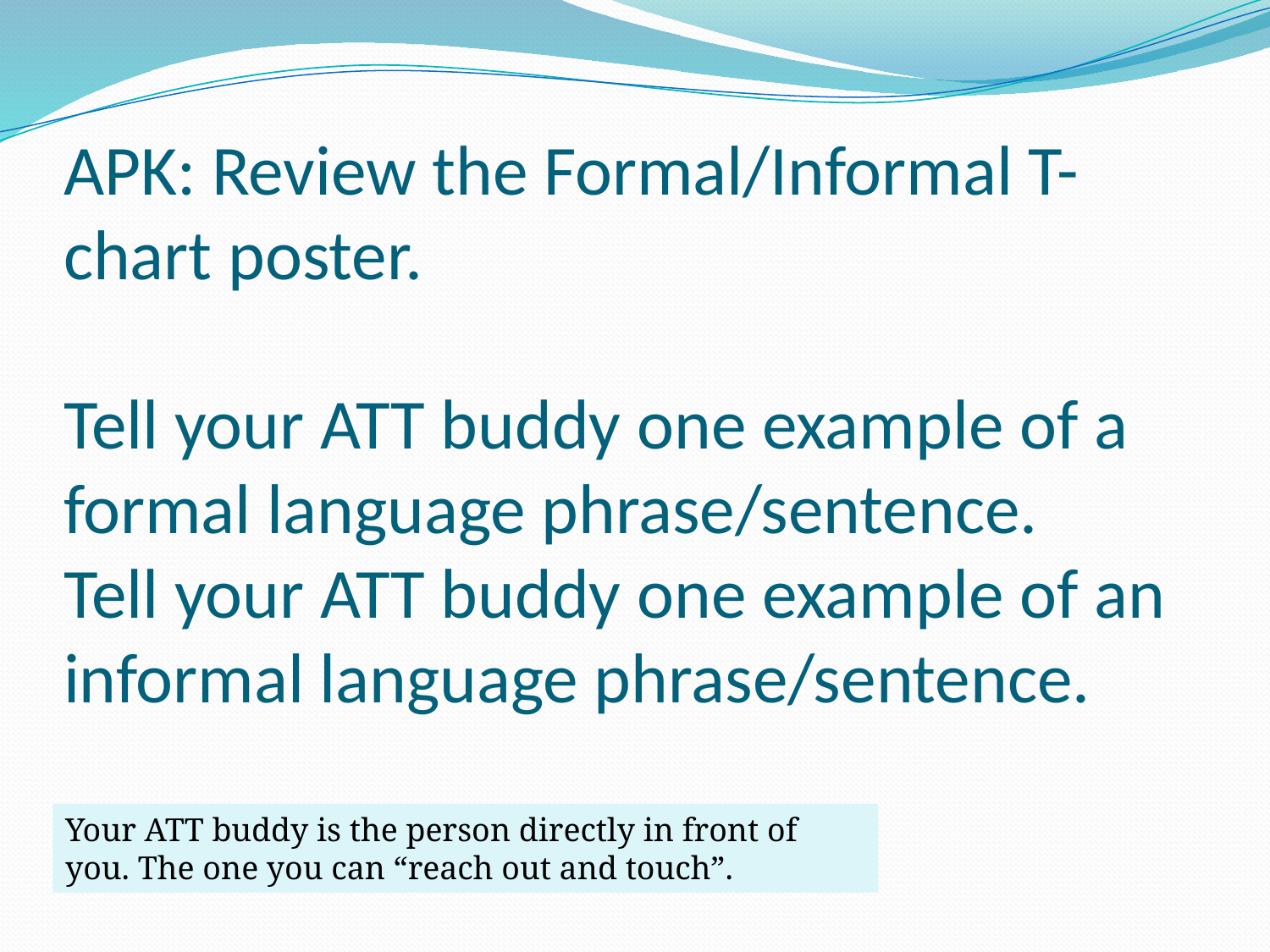

# APK: Review the Formal/Informal T-chart poster. Tell your ATT buddy one example of a formal language phrase/sentence. Tell your ATT buddy one example of an informal language phrase/sentence.
Your ATT buddy is the person directly in front of you. The one you can “reach out and touch”.